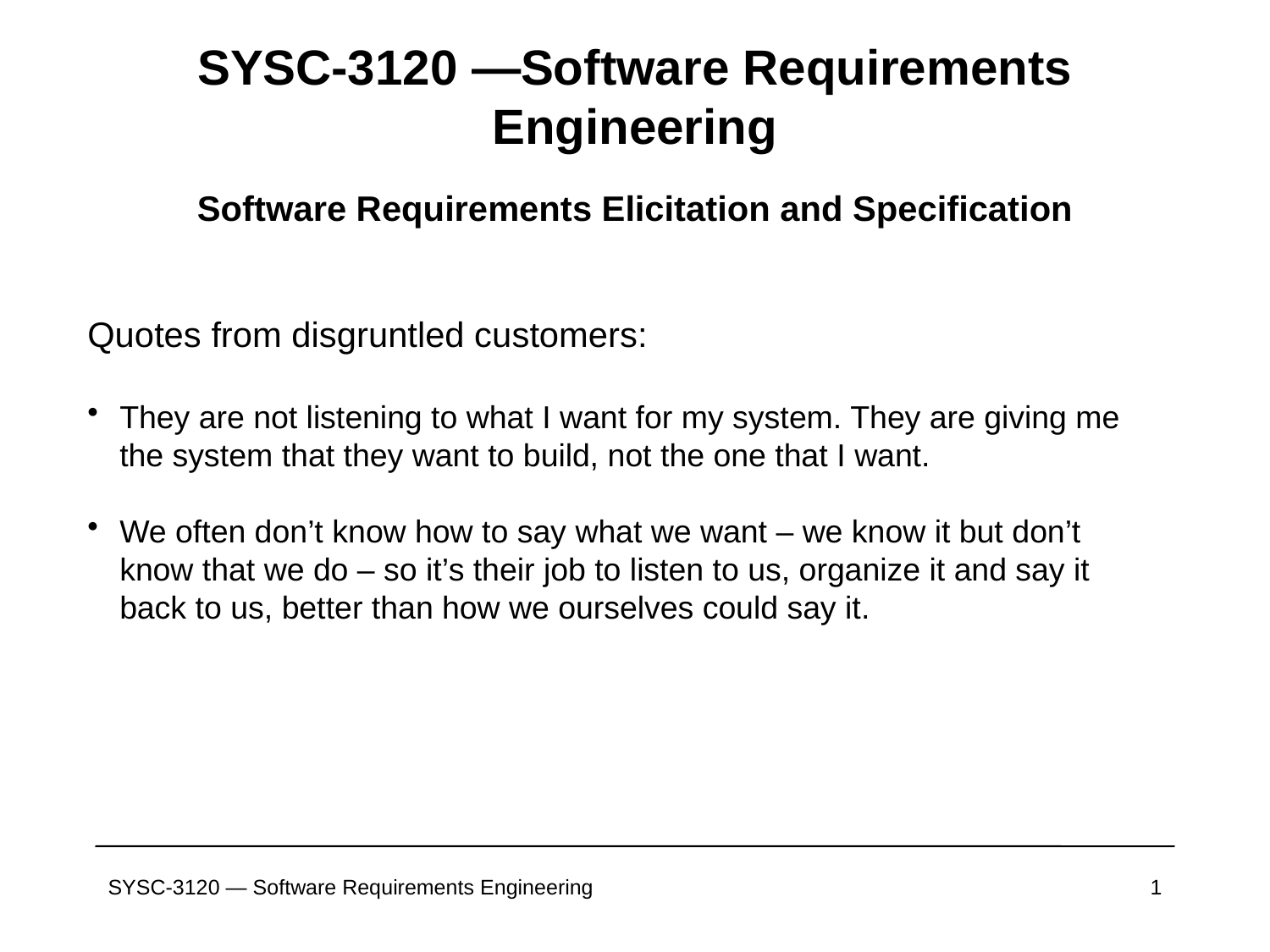

# SYSC-3120 —Software Requirements Engineering
Software Requirements Elicitation and Specification
Quotes from disgruntled customers:

They are not listening to what I want for my system. They are giving me the system that they want to build, not the one that I want.

We often don’t know how to say what we want – we know it but don’t know that we do – so it’s their job to listen to us, organize it and say it back to us, better than how we ourselves could say it.
SYSC-3120 — Software Requirements Engineering
1